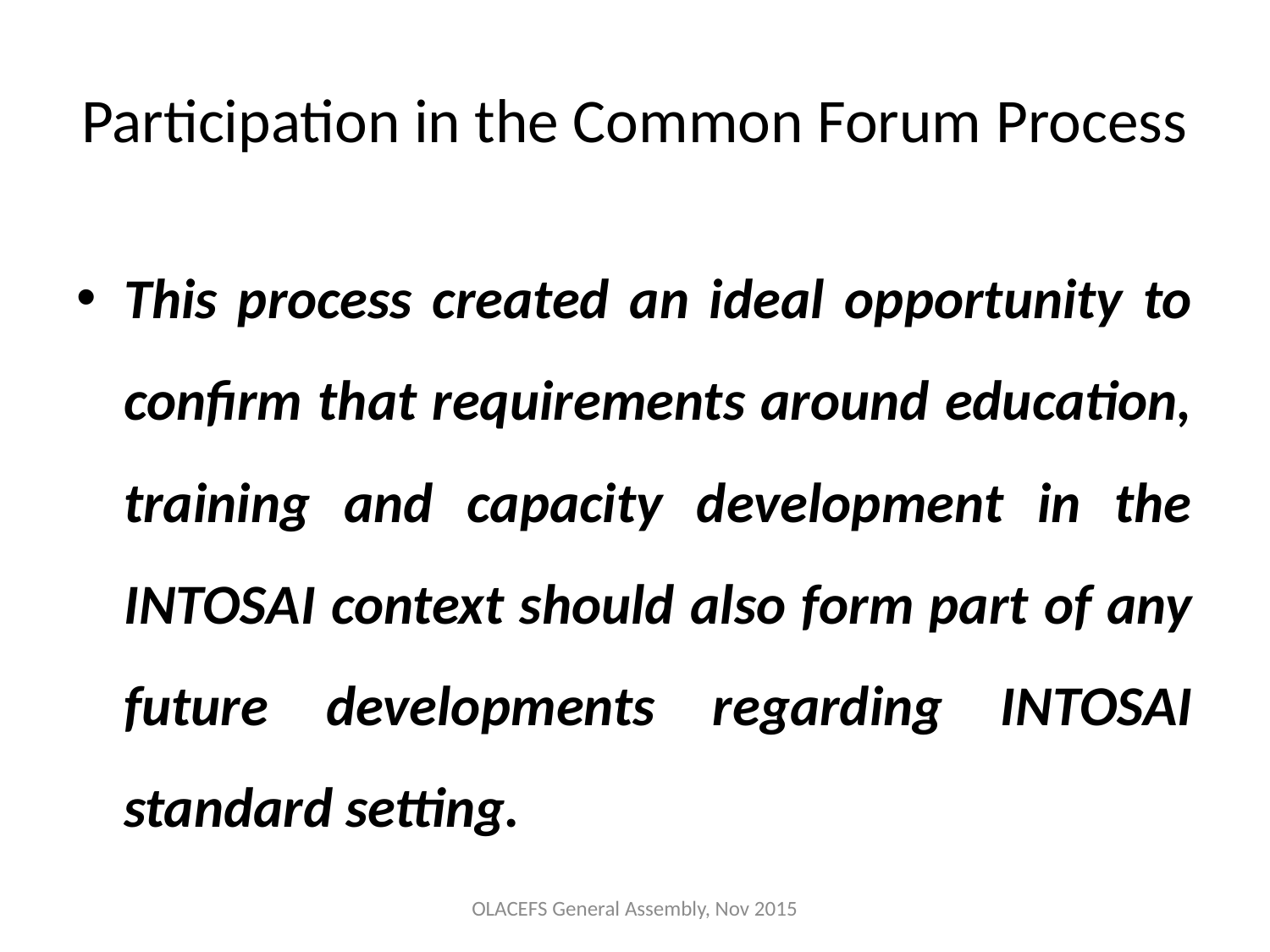

# Participation in the Common Forum Process
This process created an ideal opportunity to confirm that requirements around education, training and capacity development in the INTOSAI context should also form part of any future developments regarding INTOSAI standard setting.
OLACEFS General Assembly, Nov 2015